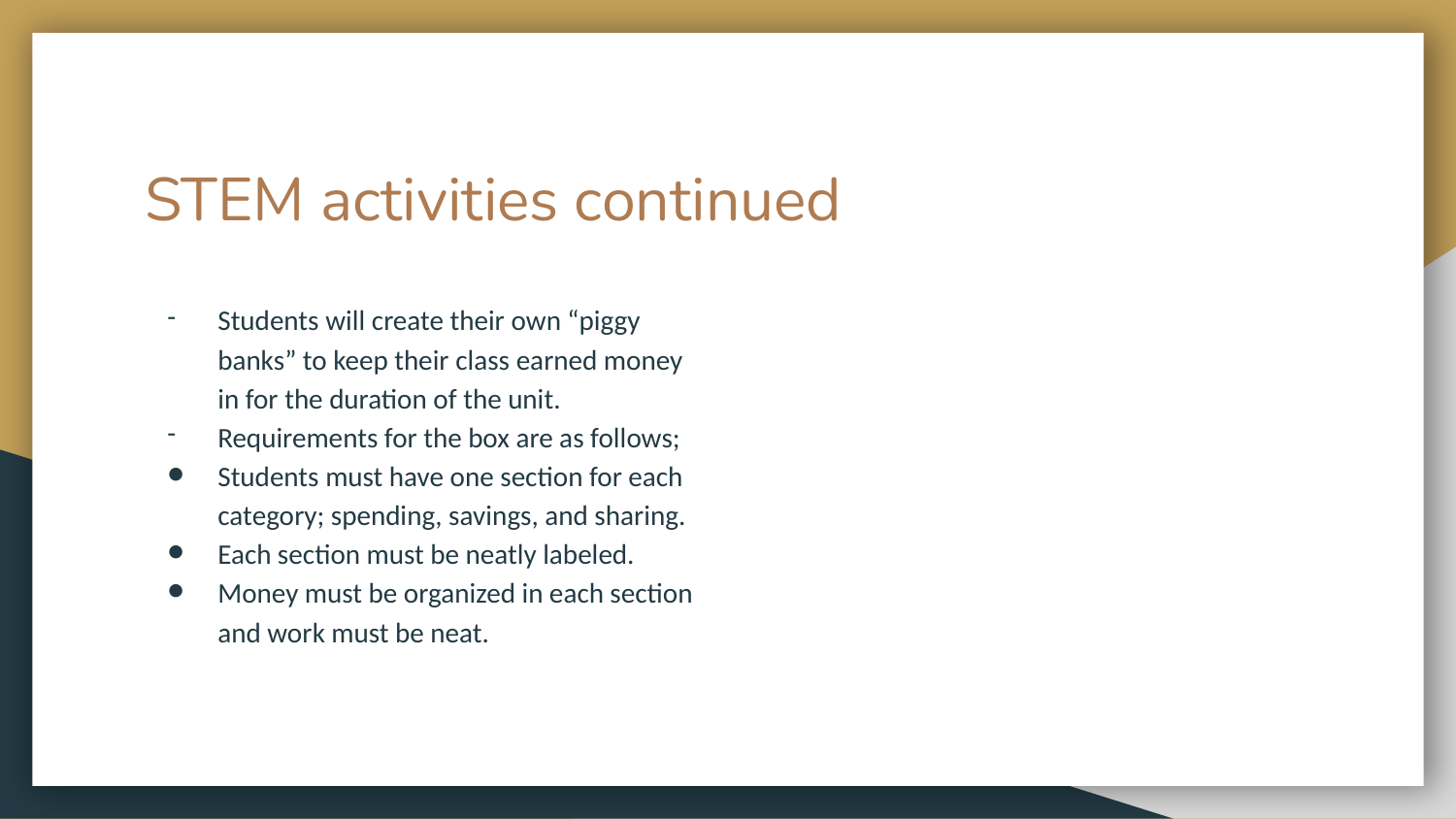

# STEM activities continued
Students will create their own “piggy banks” to keep their class earned money in for the duration of the unit.
Requirements for the box are as follows;
Students must have one section for each category; spending, savings, and sharing.
Each section must be neatly labeled.
Money must be organized in each section and work must be neat.